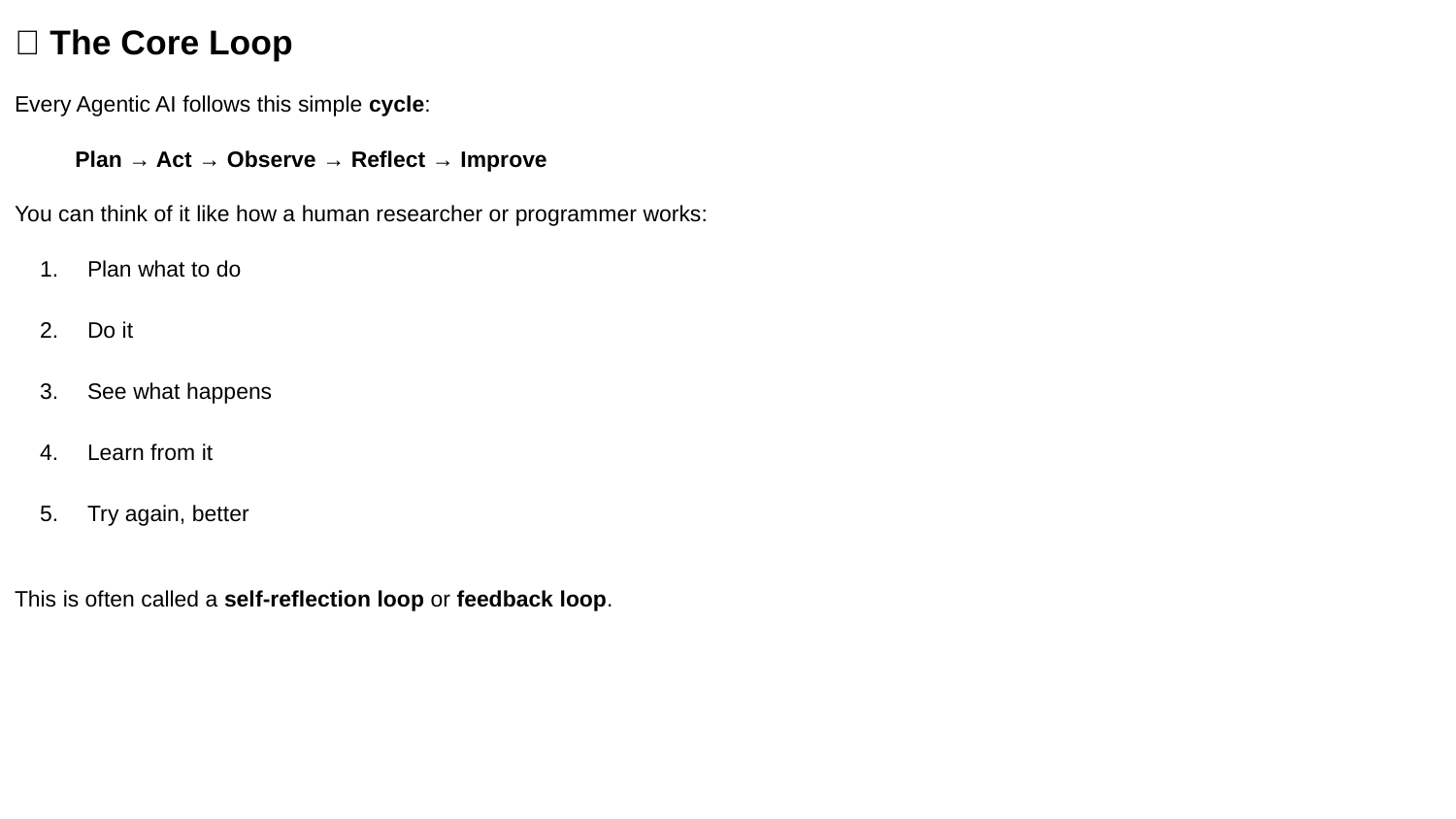

🧩 The Core Loop
Every Agentic AI follows this simple cycle:
Plan → Act → Observe → Reflect → Improve
You can think of it like how a human researcher or programmer works:
Plan what to do
Do it
See what happens
Learn from it
Try again, better
This is often called a self-reflection loop or feedback loop.